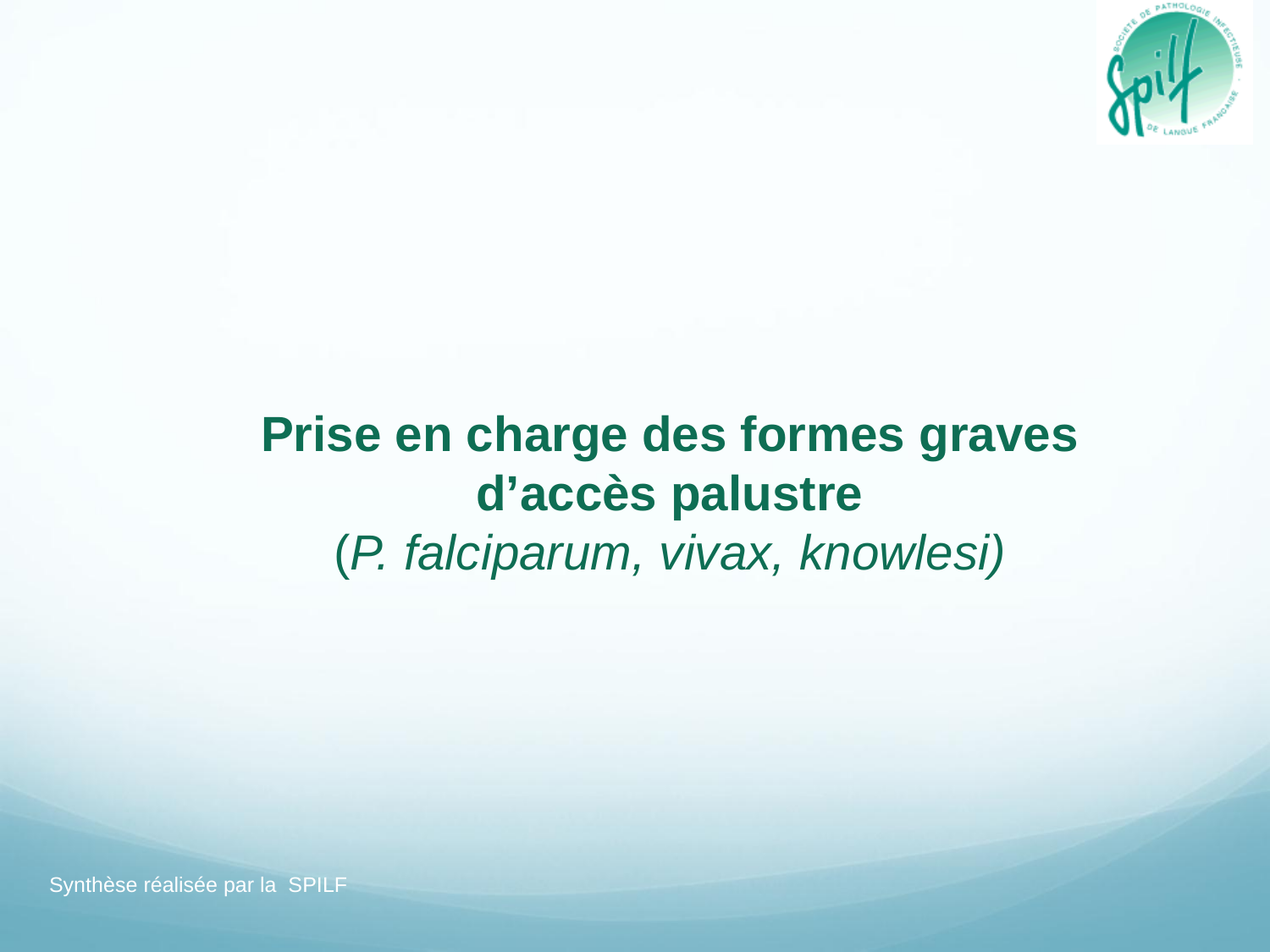

Prise en charge des formes graves d’accès palustre
(P. falciparum, vivax, knowlesi)
Synthèse réalisée par la  SPILF